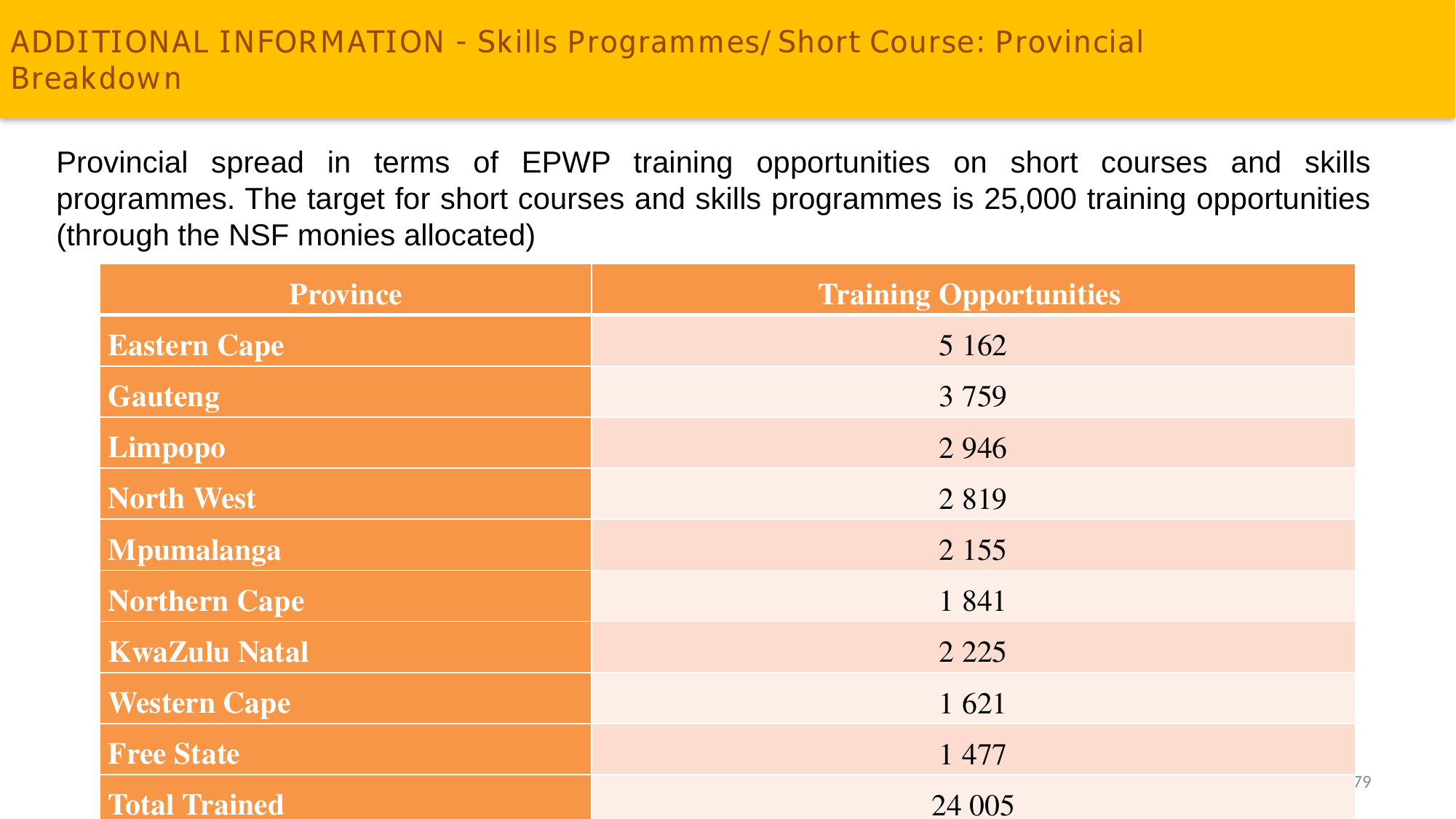

# ADDITIONAL INFORMATION - Skills Programmes/Short Course: Provincial Breakdown
Provincial spread in terms of EPWP training opportunities on short courses and skills programmes. The target for short courses and skills programmes is 25,000 training opportunities (through the NSF monies allocated)

| Province | Training Opportunities |
| --- | --- |
| Eastern Cape | 5 162 |
| Gauteng | 3 759 |
| Limpopo | 2 946 |
| North West | 2 819 |
| Mpumalanga | 2 155 |
| Northern Cape | 1 841 |
| KwaZulu Natal | 2 225 |
| Western Cape | 1 621 |
| Free State | 1 477 |
| Total Trained | 24 005 |
DPW APP 2017/18
79